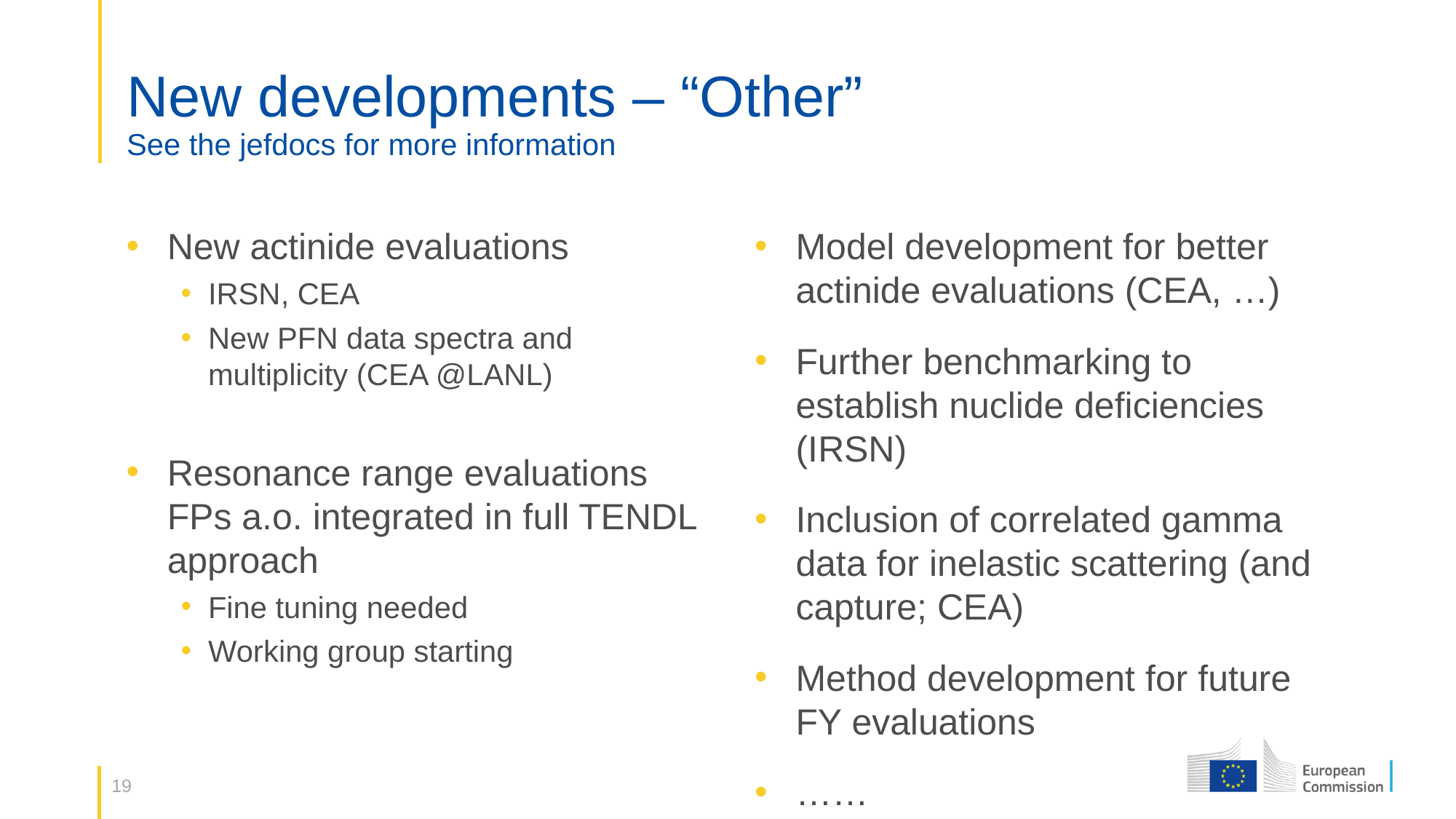

# New developments – “Other” See the jefdocs for more information
New actinide evaluations
IRSN, CEA
New PFN data spectra and multiplicity (CEA @LANL)

Resonance range evaluations FPs a.o. integrated in full TENDL approach
Fine tuning needed
Working group starting
Model development for better actinide evaluations (CEA, …)
Further benchmarking to establish nuclide deficiencies (IRSN)
Inclusion of correlated gamma data for inelastic scattering (and capture; CEA)
Method development for future FY evaluations
……